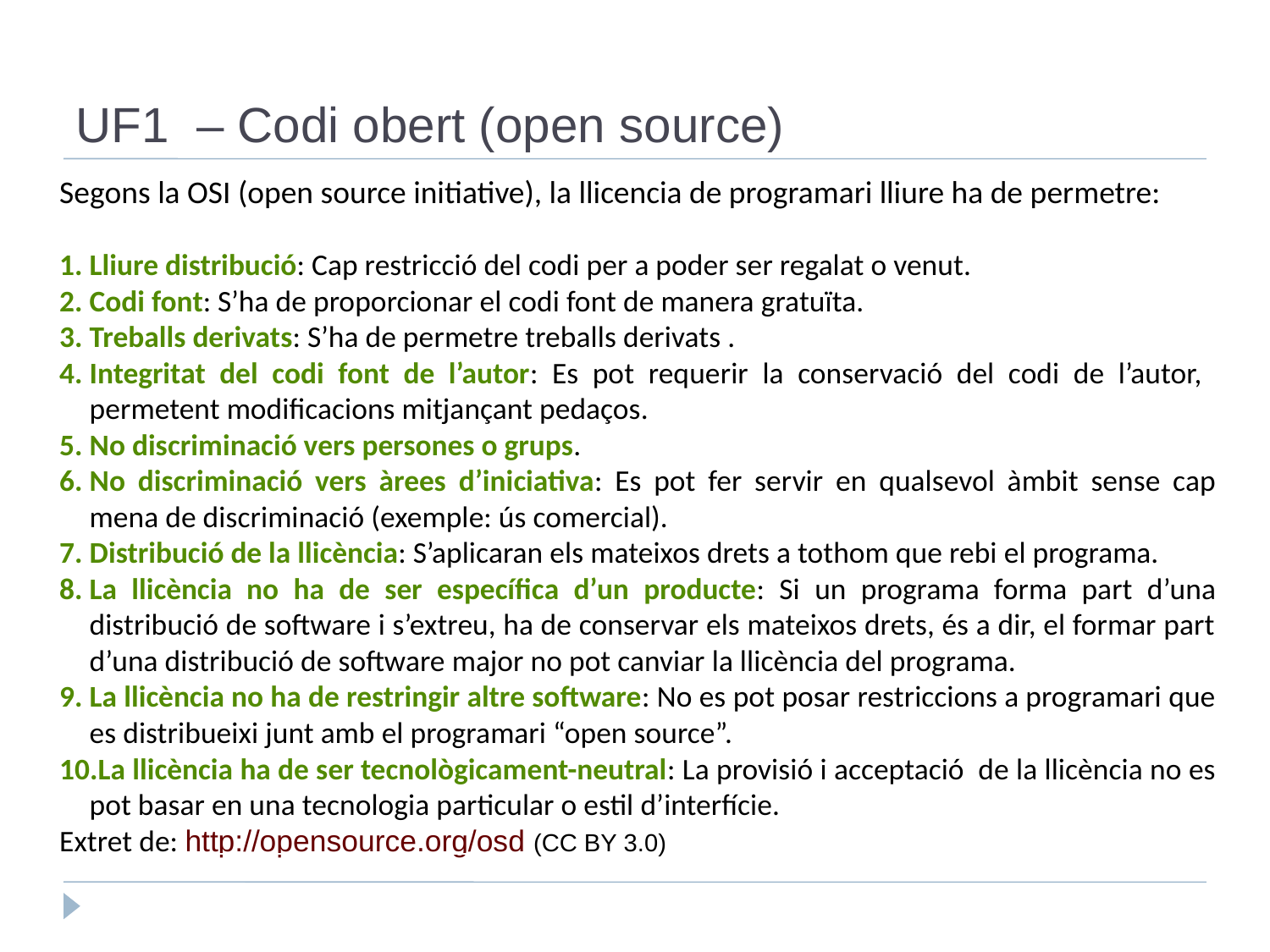

UF1  – Codi obert (open source)
Segons la OSI (open source initiative), la llicencia de programari lliure ha de permetre:

Lliure distribució: Cap restricció del codi per a poder ser regalat o venut.
Codi font: S’ha de proporcionar el codi font de manera gratuïta.
Treballs derivats: S’ha de permetre treballs derivats .
Integritat del codi font de l’autor: Es pot requerir la conservació del codi de l’autor,  permetent modificacions mitjançant pedaços.
No discriminació vers persones o grups.
No discriminació vers àrees d’iniciativa: Es pot fer servir en qualsevol àmbit sense cap mena de discriminació (exemple: ús comercial).
Distribució de la llicència: S’aplicaran els mateixos drets a tothom que rebi el programa.
La llicència no ha de ser específica d’un producte: Si un programa forma part d’una distribució de software i s’extreu, ha de conservar els mateixos drets, és a dir, el formar part d’una distribució de software major no pot canviar la llicència del programa.
La llicència no ha de restringir altre software: No es pot posar restriccions a programari que es distribueixi junt amb el programari “open source”.
La llicència ha de ser tecnològicament-neutral: La provisió i acceptació  de la llicència no es pot basar en una tecnologia particular o estil d’interfície.
Extret de: http://opensource.org/osd (CC BY 3.0)